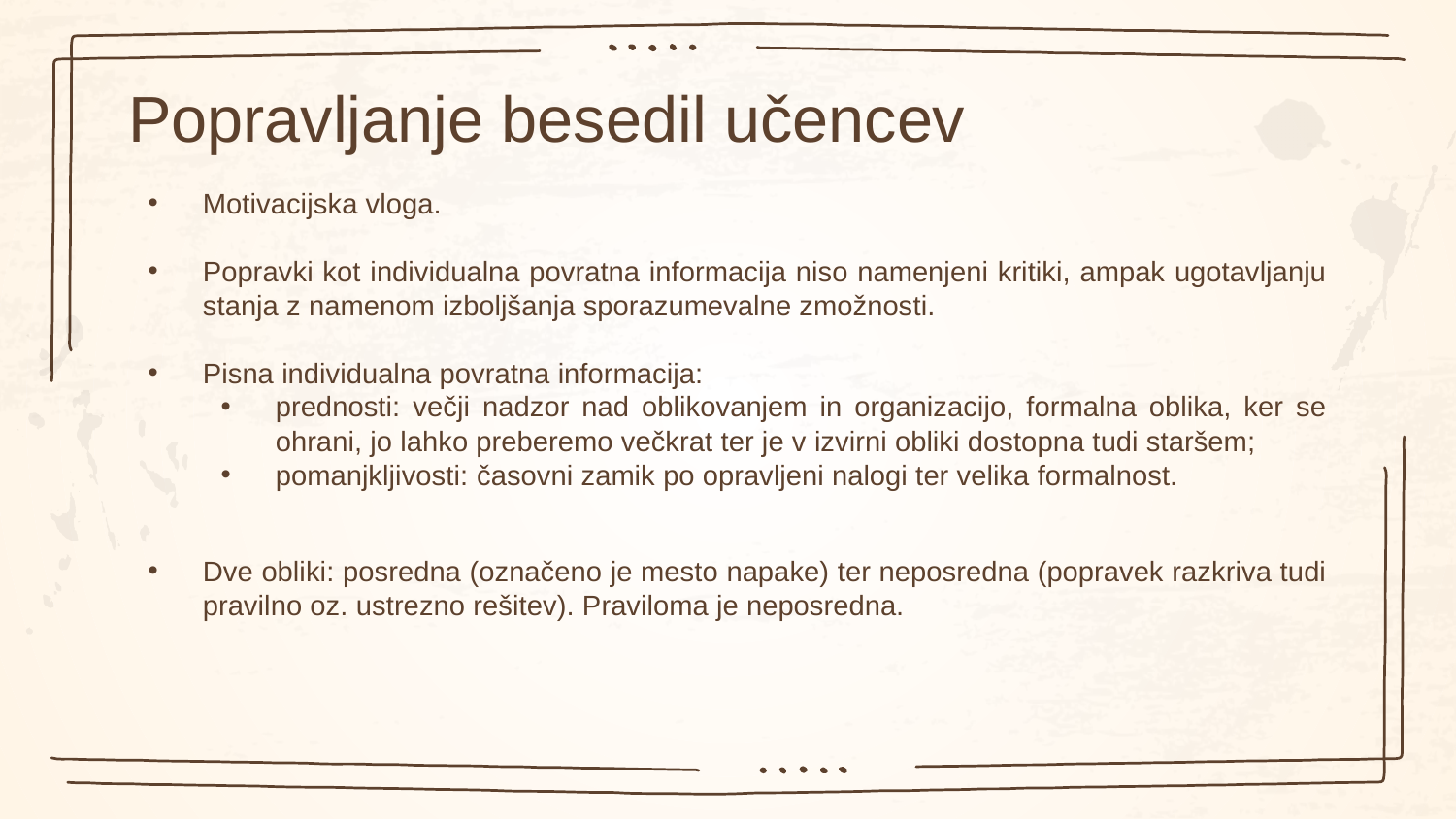

# Popravljanje besedil učencev

Motivacijska vloga.

Popravki kot individualna povratna informacija niso namenjeni kritiki, ampak ugotavljanju stanja z namenom izboljšanja sporazumevalne zmožnosti.

Pisna individualna povratna informacija:
prednosti: večji nadzor nad oblikovanjem in organizacijo, formalna oblika, ker se ohrani, jo lahko preberemo večkrat ter je v izvirni obliki dostopna tudi staršem;
pomanjkljivosti: časovni zamik po opravljeni nalogi ter velika formalnost.

Dve obliki: posredna (označeno je mesto napake) ter neposredna (popravek razkriva tudi pravilno oz. ustrezno rešitev). Praviloma je neposredna.